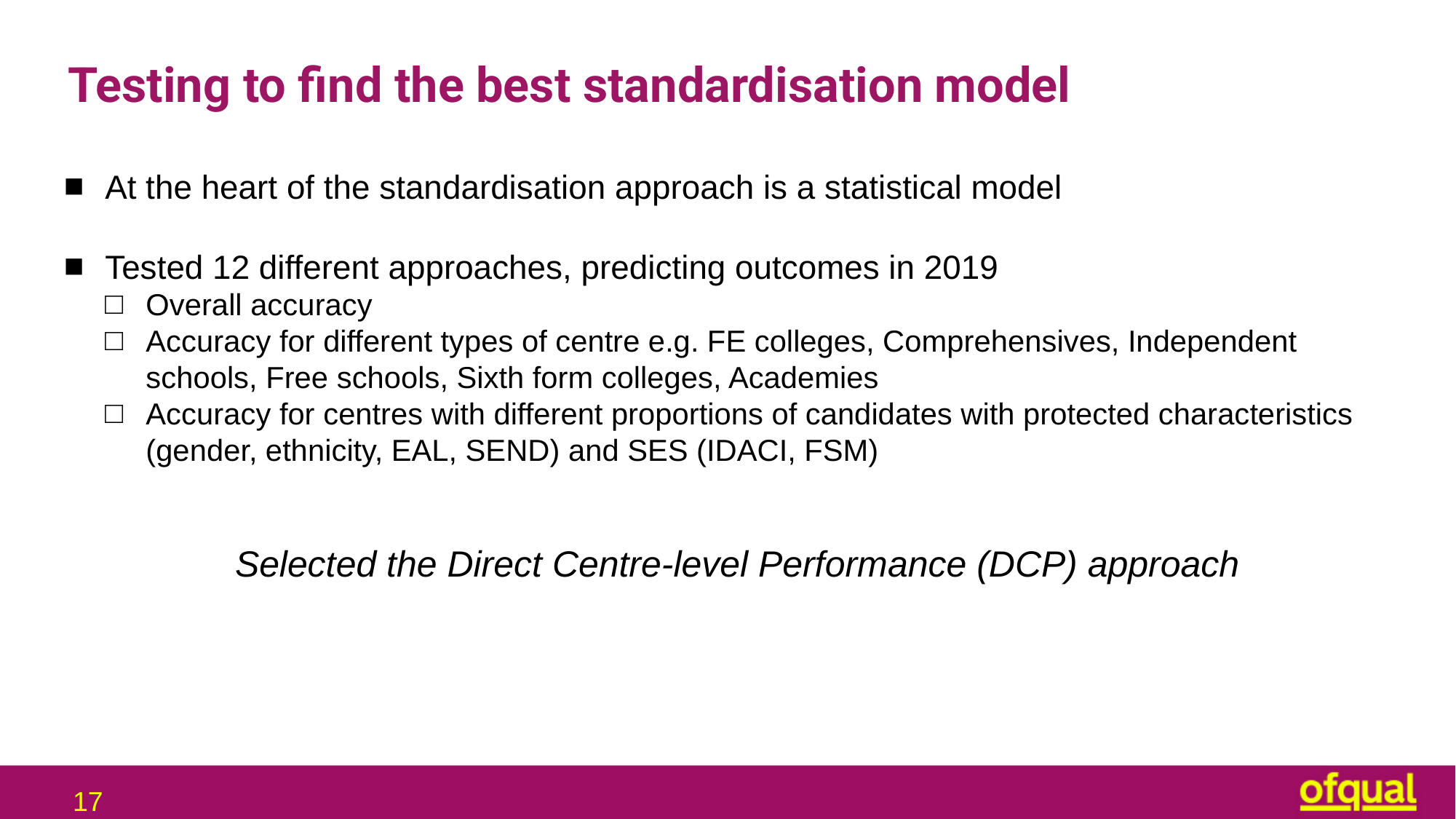

# Testing to find the best standardisation model
At the heart of the standardisation approach is a statistical model

Tested 12 different approaches, predicting outcomes in 2019
Overall accuracy
Accuracy for different types of centre e.g. FE colleges, Comprehensives, Independent schools, Free schools, Sixth form colleges, Academies
Accuracy for centres with different proportions of candidates with protected characteristics (gender, ethnicity, EAL, SEND) and SES (IDACI, FSM)

Selected the Direct Centre-level Performance (DCP) approach
17